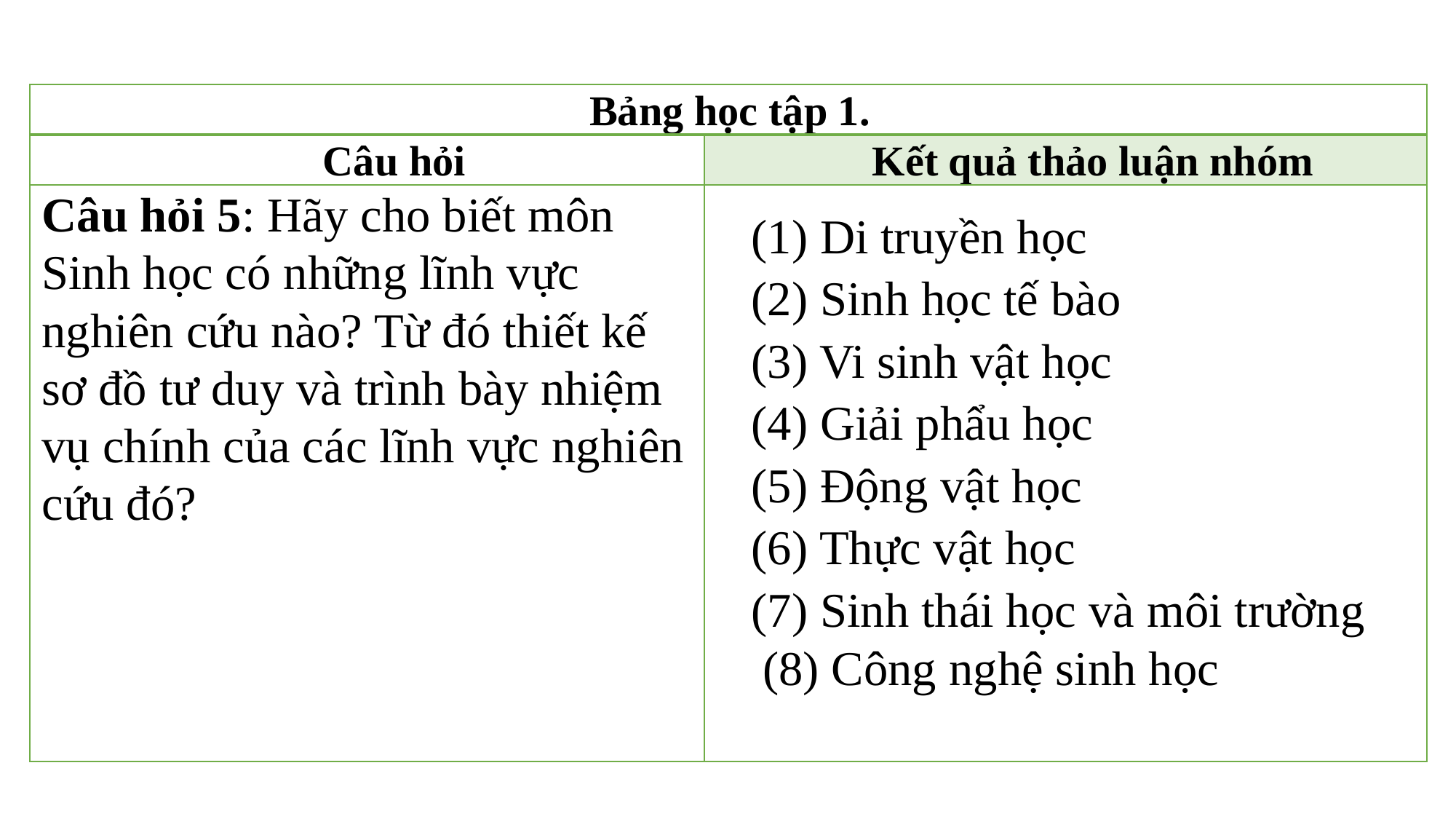

| Bảng học tập 1. |  |
| --- | --- |
| Câu hỏi | Kết quả thảo luận nhóm |
| Câu hỏi 5: Hãy cho biết môn Sinh học có những lĩnh vực nghiên cứu nào? Từ đó thiết kế sơ đồ tư duy và trình bày nhiệm vụ chính của các lĩnh vực nghiên cứu đó? |  |
(1) Di truyền học
(2) Sinh học tế bào
(3) Vi sinh vật học
(4) Giải phẩu học
(5) Động vật học
(6) Thực vật học
(7) Sinh thái học và môi trường
  (8) Công nghệ sinh học